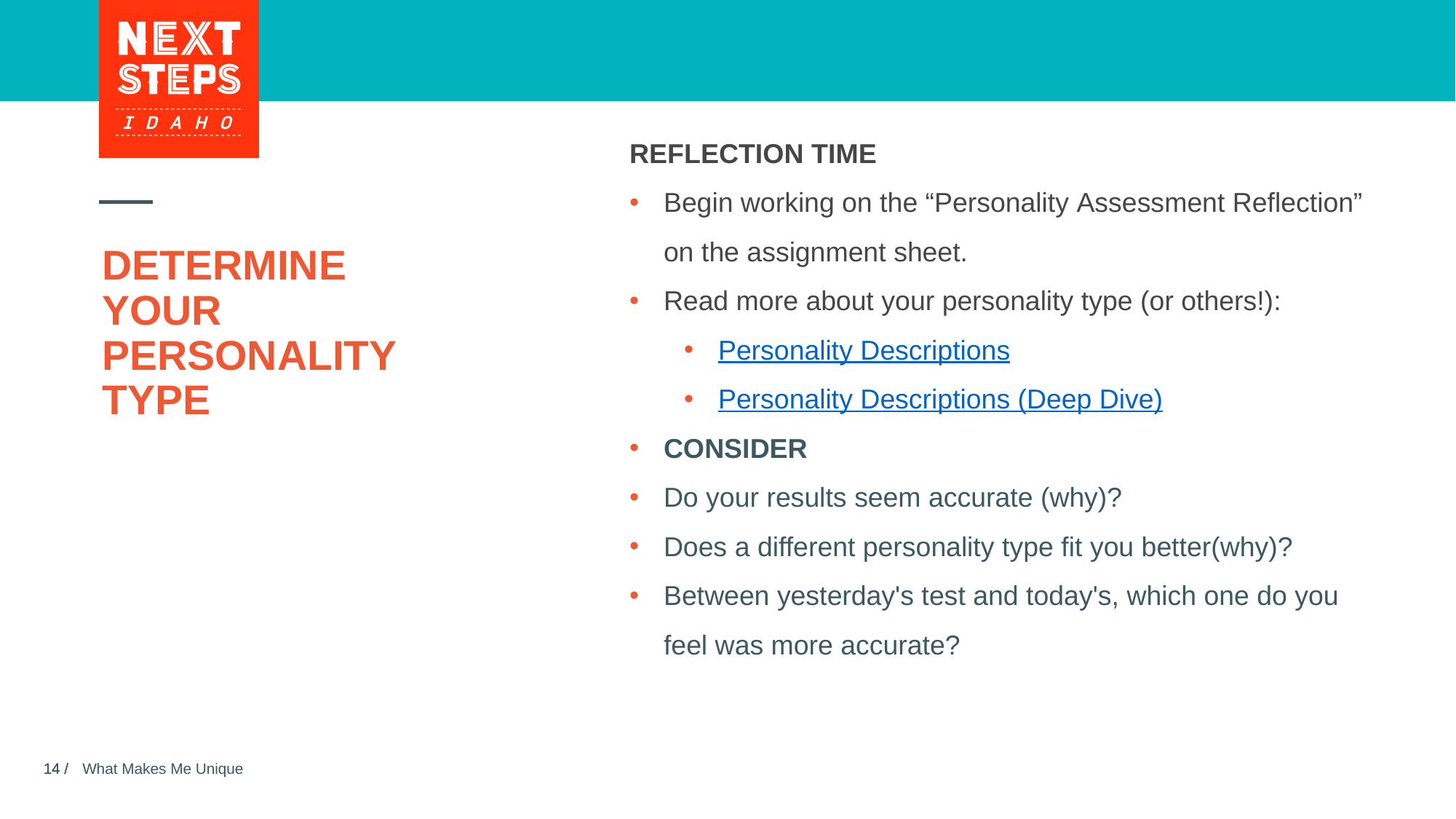

REFLECTION TIME
Begin working on the “Personality Assessment Reflection” on the assignment sheet.
Read more about your personality type (or others!):
Personality Descriptions
Personality Descriptions (Deep Dive)
CONSIDER
Do your results seem accurate (why)?
Does a different personality type fit you better(why)?
Between yesterday's test and today's, which one do you feel was more accurate?

# DETERMINE YOUR PERSONALITY TYPE
What Makes Me Unique